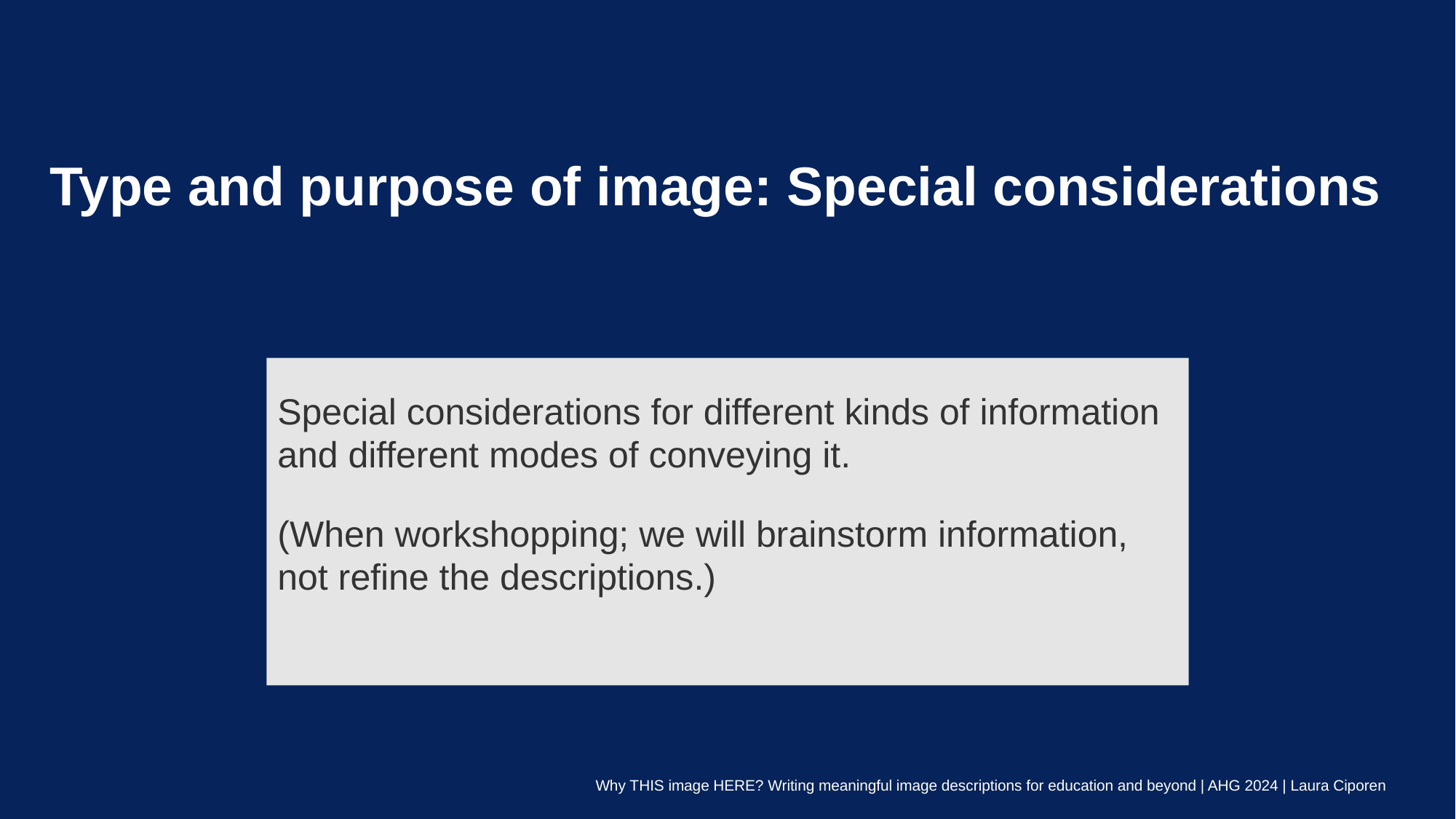

# Type and purpose of image: Special considerations
Special considerations for different kinds of information and different modes of conveying it.
(When workshopping; we will brainstorm information, not refine the descriptions.)